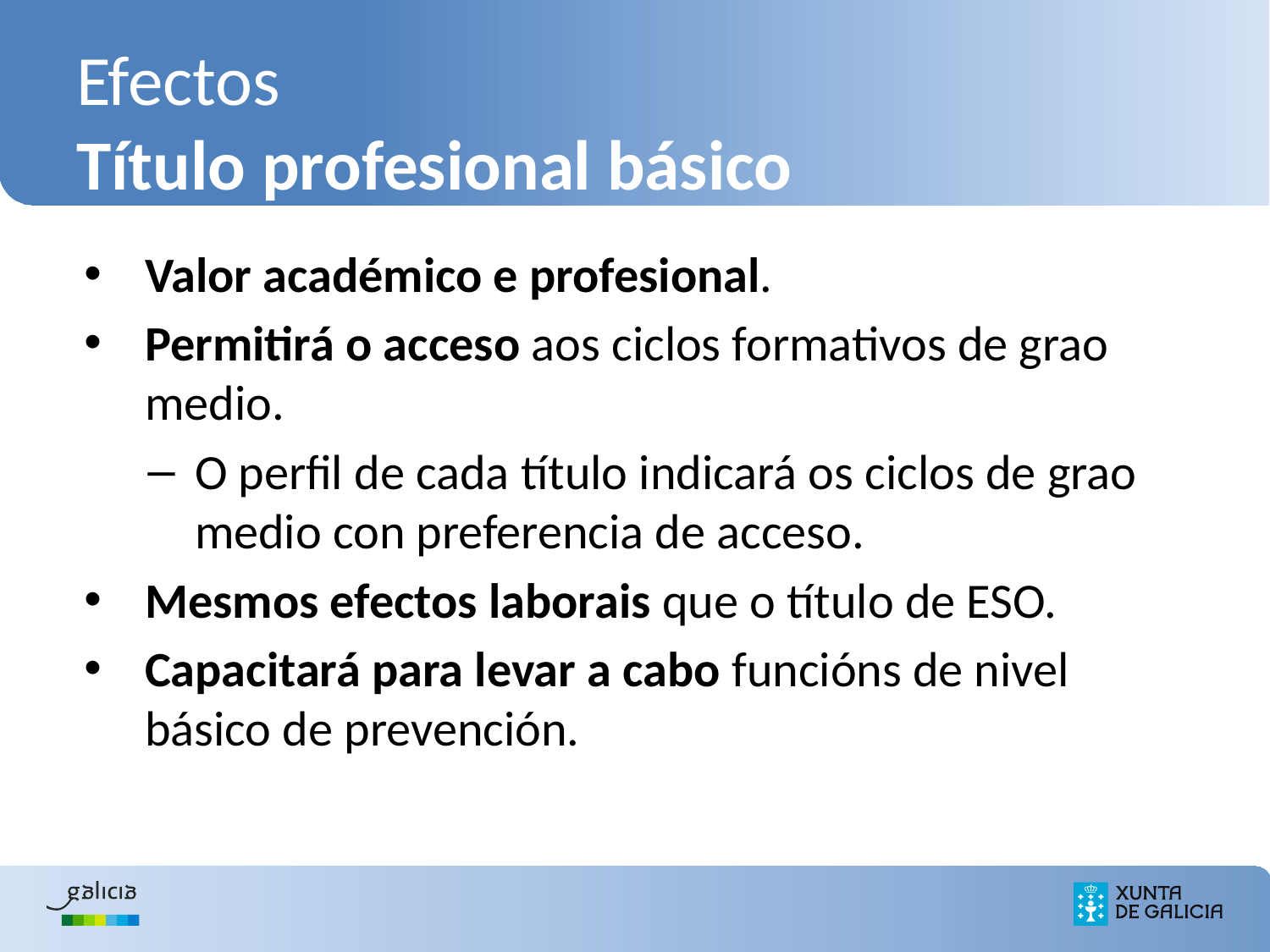

# Efectos Título profesional básico
Valor académico e profesional.
Permitirá o acceso aos ciclos formativos de grao medio.
O perfil de cada título indicará os ciclos de grao medio con preferencia de acceso.
Mesmos efectos laborais que o título de ESO.
Capacitará para levar a cabo funcións de nivel básico de prevención.